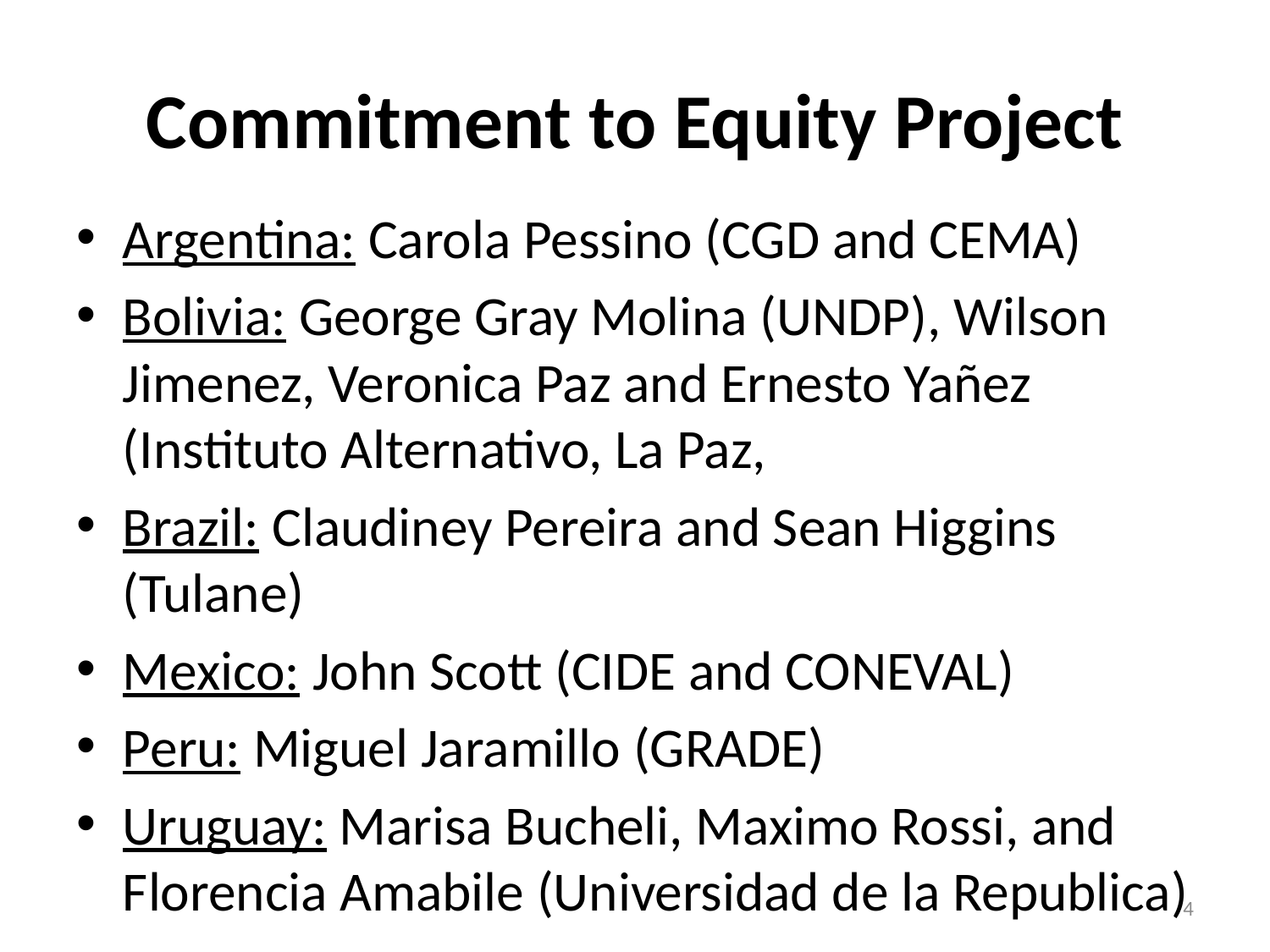

# Commitment to Equity Project
Argentina: Carola Pessino (CGD and CEMA)
Bolivia: George Gray Molina (UNDP), Wilson Jimenez, Veronica Paz and Ernesto Yañez (Instituto Alternativo, La Paz,
Brazil: Claudiney Pereira and Sean Higgins (Tulane)
Mexico: John Scott (CIDE and CONEVAL)
Peru: Miguel Jaramillo (GRADE)
Uruguay: Marisa Bucheli, Maximo Rossi, and Florencia Amabile (Universidad de la Republica)

4